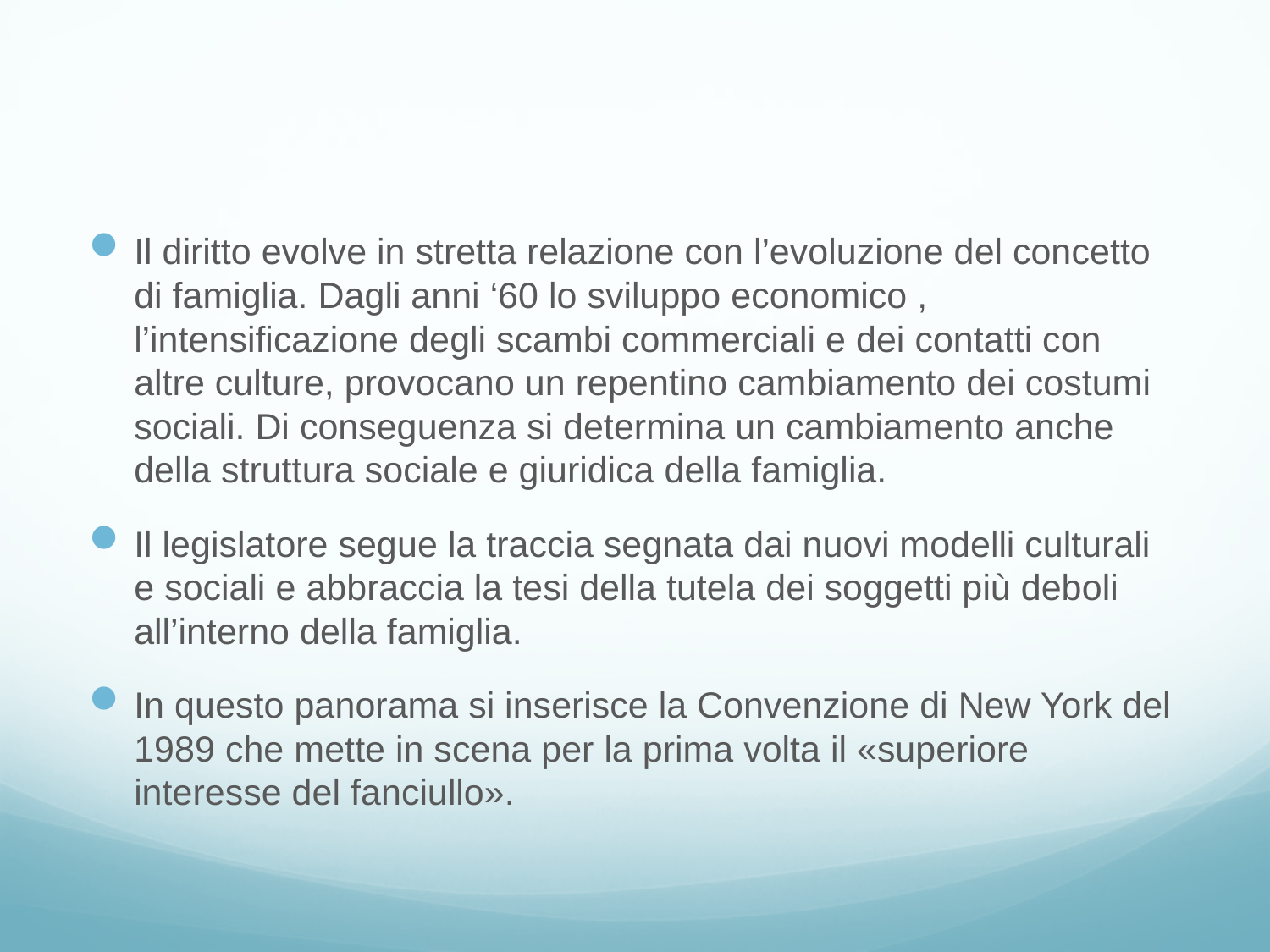

#
Il diritto evolve in stretta relazione con l’evoluzione del concetto di famiglia. Dagli anni ‘60 lo sviluppo economico , l’intensificazione degli scambi commerciali e dei contatti con altre culture, provocano un repentino cambiamento dei costumi sociali. Di conseguenza si determina un cambiamento anche della struttura sociale e giuridica della famiglia.
Il legislatore segue la traccia segnata dai nuovi modelli culturali e sociali e abbraccia la tesi della tutela dei soggetti più deboli all’interno della famiglia.
In questo panorama si inserisce la Convenzione di New York del 1989 che mette in scena per la prima volta il «superiore interesse del fanciullo».